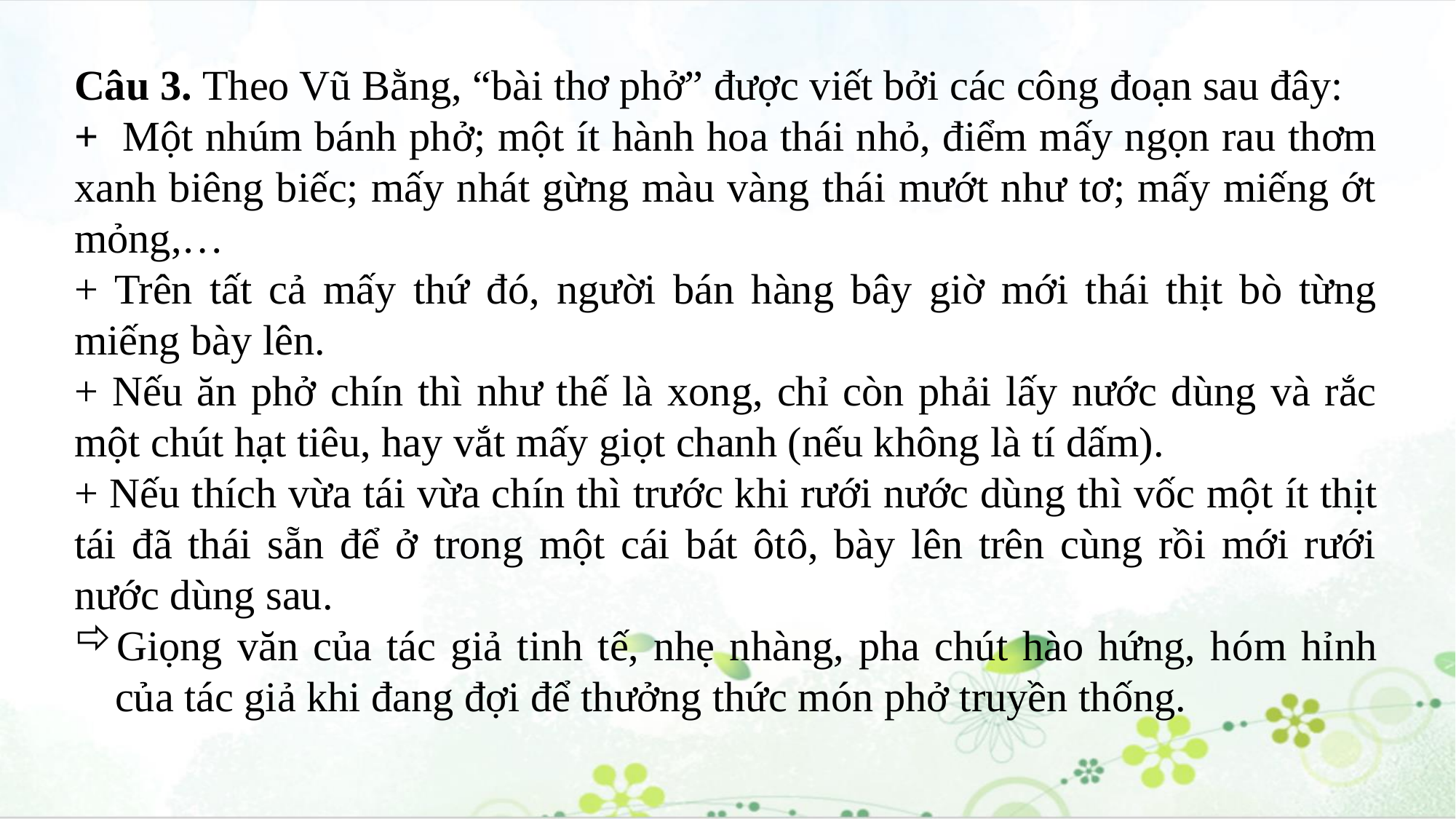

Câu 3. Theo Vũ Bằng, “bài thơ phở” được viết bởi các công đoạn sau đây:
+  Một nhúm bánh phở; một ít hành hoa thái nhỏ, điểm mấy ngọn rau thơm xanh biêng biếc; mấy nhát gừng màu vàng thái mướt như tơ; mấy miếng ớt mỏng,…
+ Trên tất cả mấy thứ đó, người bán hàng bây giờ mới thái thịt bò từng miếng bày lên.
+ Nếu ăn phở chín thì như thế là xong, chỉ còn phải lấy nước dùng và rắc một chút hạt tiêu, hay vắt mấy giọt chanh (nếu không là tí dấm).
+ Nếu thích vừa tái vừa chín thì trước khi rưới nước dùng thì vốc một ít thịt tái đã thái sẵn để ở trong một cái bát ôtô, bày lên trên cùng rồi mới rưới nước dùng sau.
Giọng văn của tác giả tinh tế, nhẹ nhàng, pha chút hào hứng, hóm hỉnh của tác giả khi đang đợi để thưởng thức món phở truyền thống.